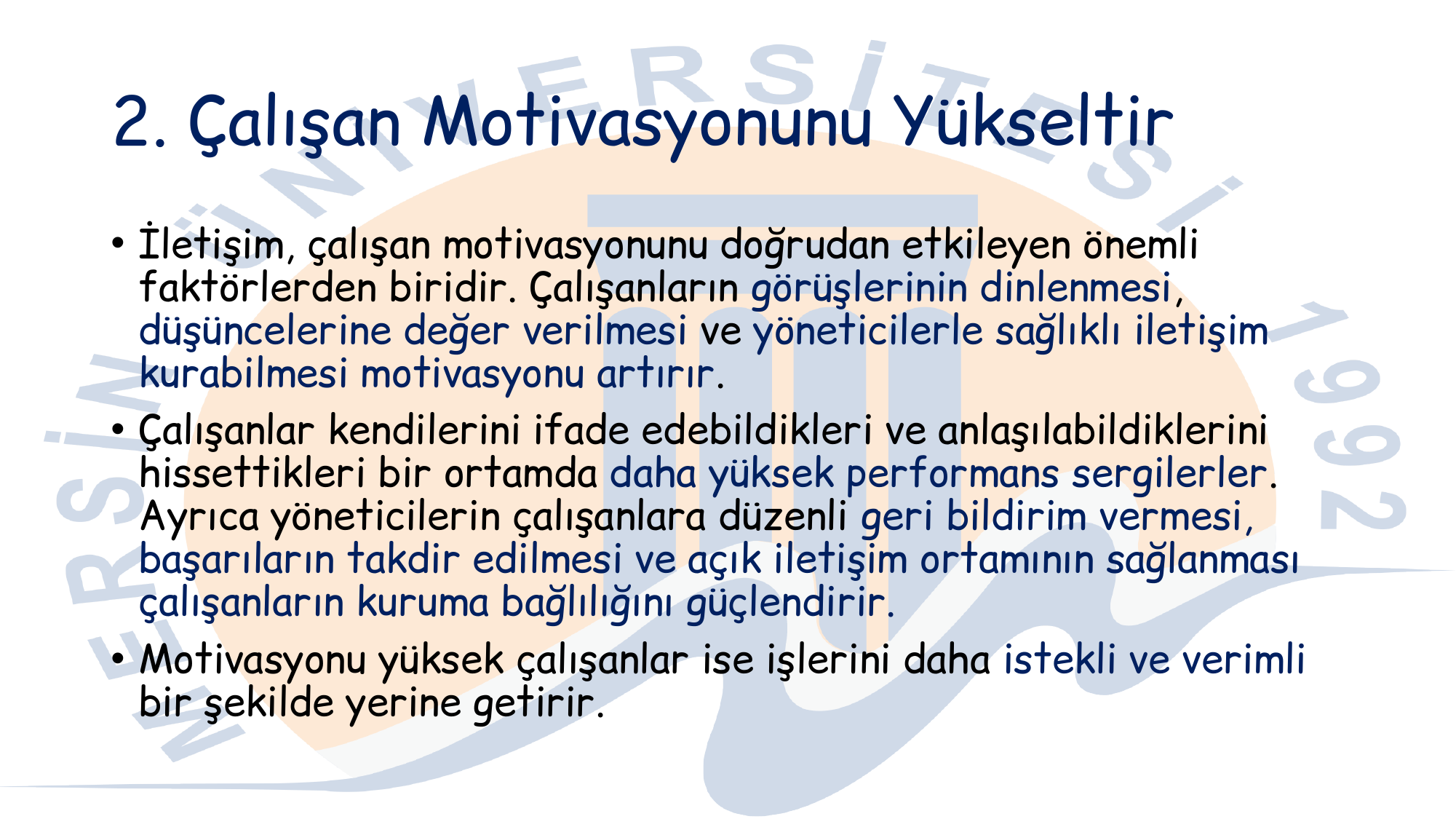

# 2. Çalışan Motivasyonunu Yükseltir
İletişim, çalışan motivasyonunu doğrudan etkileyen önemli faktörlerden biridir. Çalışanların görüşlerinin dinlenmesi, düşüncelerine değer verilmesi ve yöneticilerle sağlıklı iletişim kurabilmesi motivasyonu artırır.
Çalışanlar kendilerini ifade edebildikleri ve anlaşılabildiklerini hissettikleri bir ortamda daha yüksek performans sergilerler. Ayrıca yöneticilerin çalışanlara düzenli geri bildirim vermesi, başarıların takdir edilmesi ve açık iletişim ortamının sağlanması çalışanların kuruma bağlılığını güçlendirir.
Motivasyonu yüksek çalışanlar ise işlerini daha istekli ve verimli bir şekilde yerine getirir.